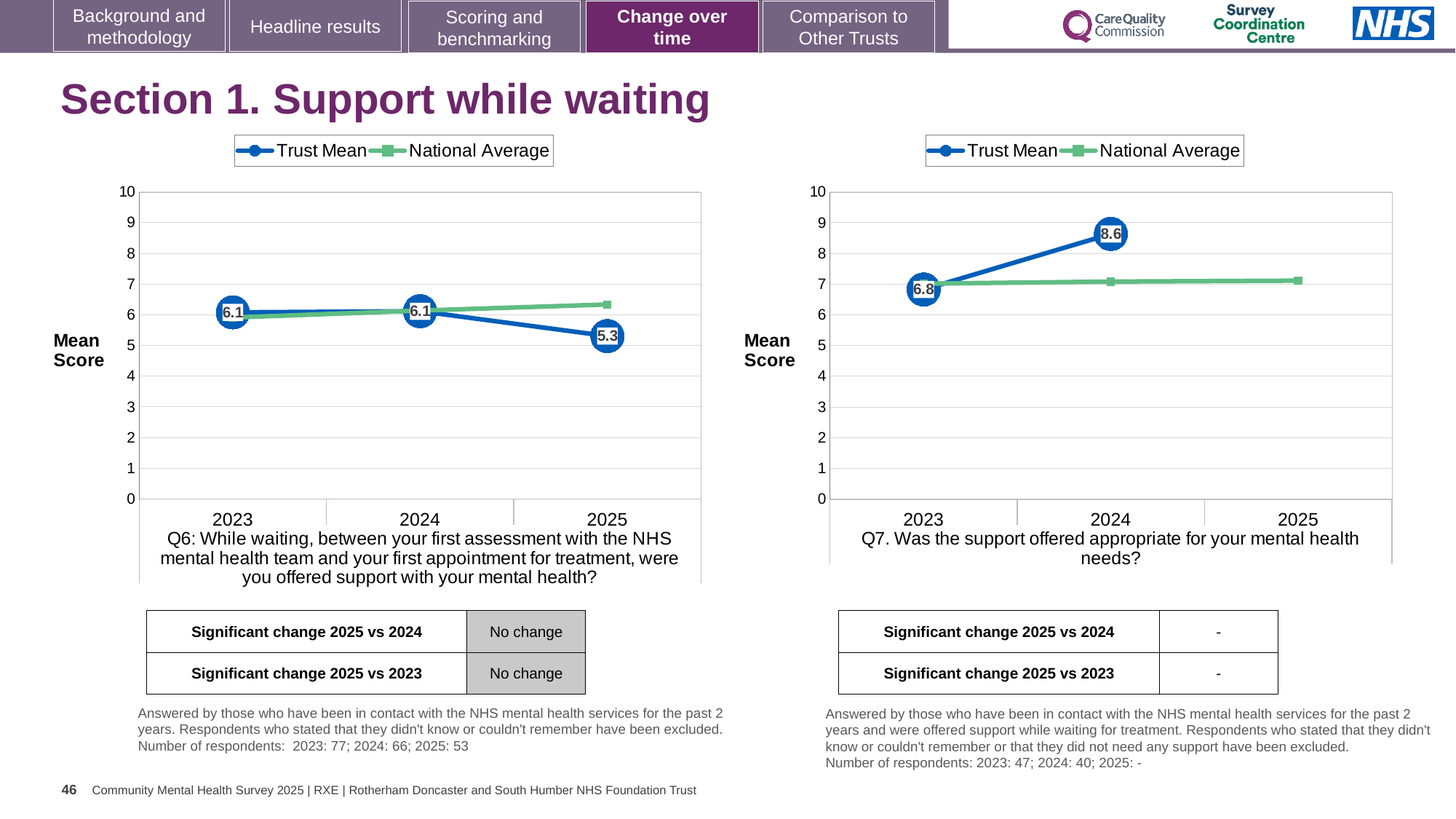

# Section 1. Support while waiting

### Chart

| Category | Trust Mean | National Average |
|---|---|---|
| 2023 | 6.827575685340432 | 7.017632937836114 |
| 2024 | 8.636835704970368 | 7.083938533261396 |
| 2025 | None | 7.115264994009207 |

### Chart

| Category | Trust Mean | National Average |
|---|---|---|
| 2023 | 6.079779328333156 | 5.911980476021697 |
| 2024 | 6.117704830408552 | 6.138227875436696 |
| 2025 | 5.308290634628179 | 6.336964448446871 |
| Significant change 2025 vs 2024 | No change |
| --- | --- |
| Significant change 2025 vs 2023 | No change |
| Significant change 2025 vs 2024 | - |
| --- | --- |
| Significant change 2025 vs 2023 | - |
Answered by those who have been in contact with the NHS mental health services for the past 2 years. Respondents who stated that they didn't know or couldn't remember have been excluded. Number of respondents:  2023: 77; 2024: 66; 2025: 53
Answered by those who have been in contact with the NHS mental health services for the past 2 years and were offered support while waiting for treatment. Respondents who stated that they didn't know or couldn't remember or that they did not need any support have been excluded.
Number of respondents: 2023: 47; 2024: 40; 2025: -

46